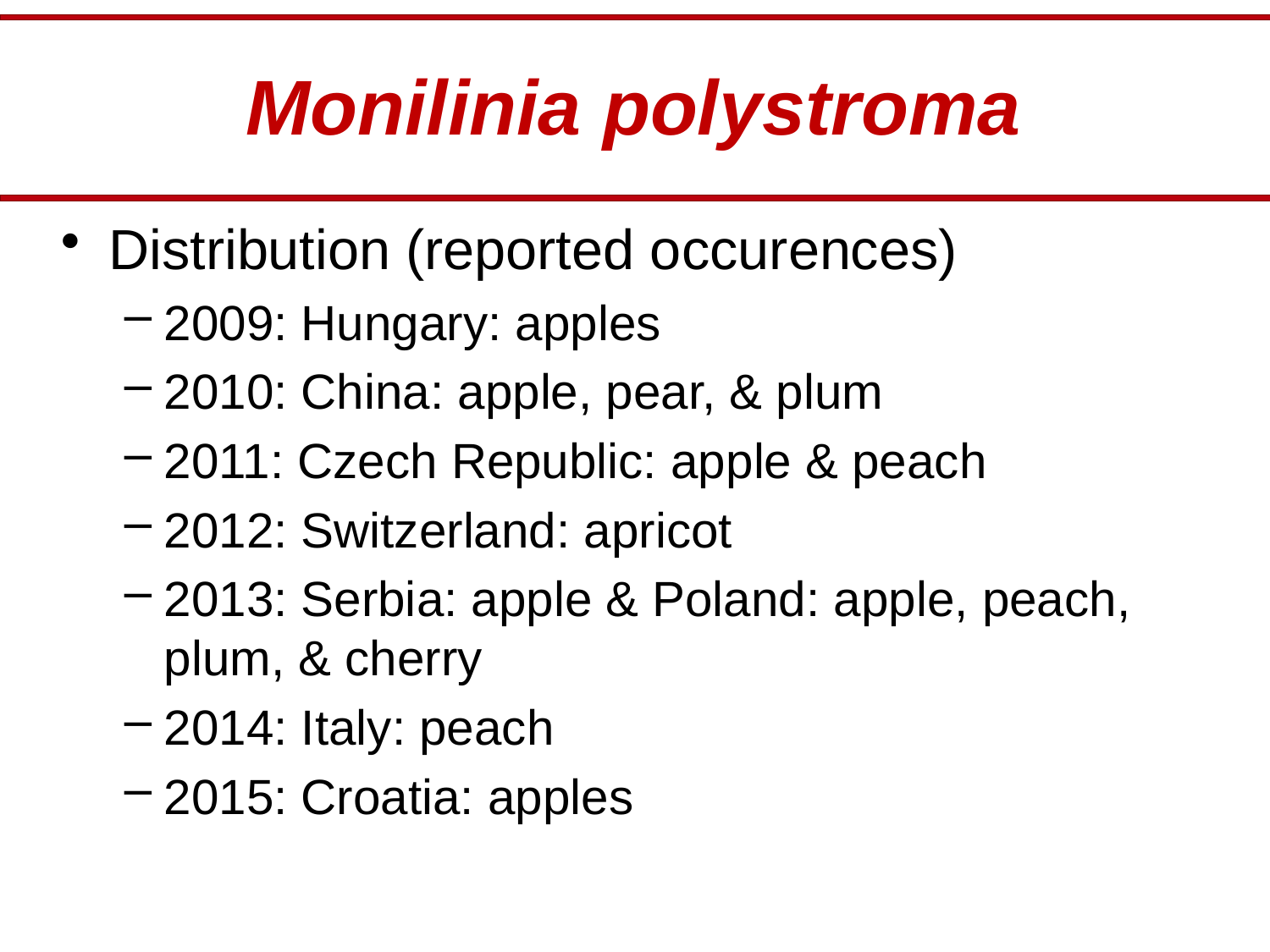

# Monilinia polystroma
Distribution (reported occurences)
2009: Hungary: apples
2010: China: apple, pear, & plum
2011: Czech Republic: apple & peach
2012: Switzerland: apricot
2013: Serbia: apple & Poland: apple, peach, plum, & cherry
2014: Italy: peach
2015: Croatia: apples